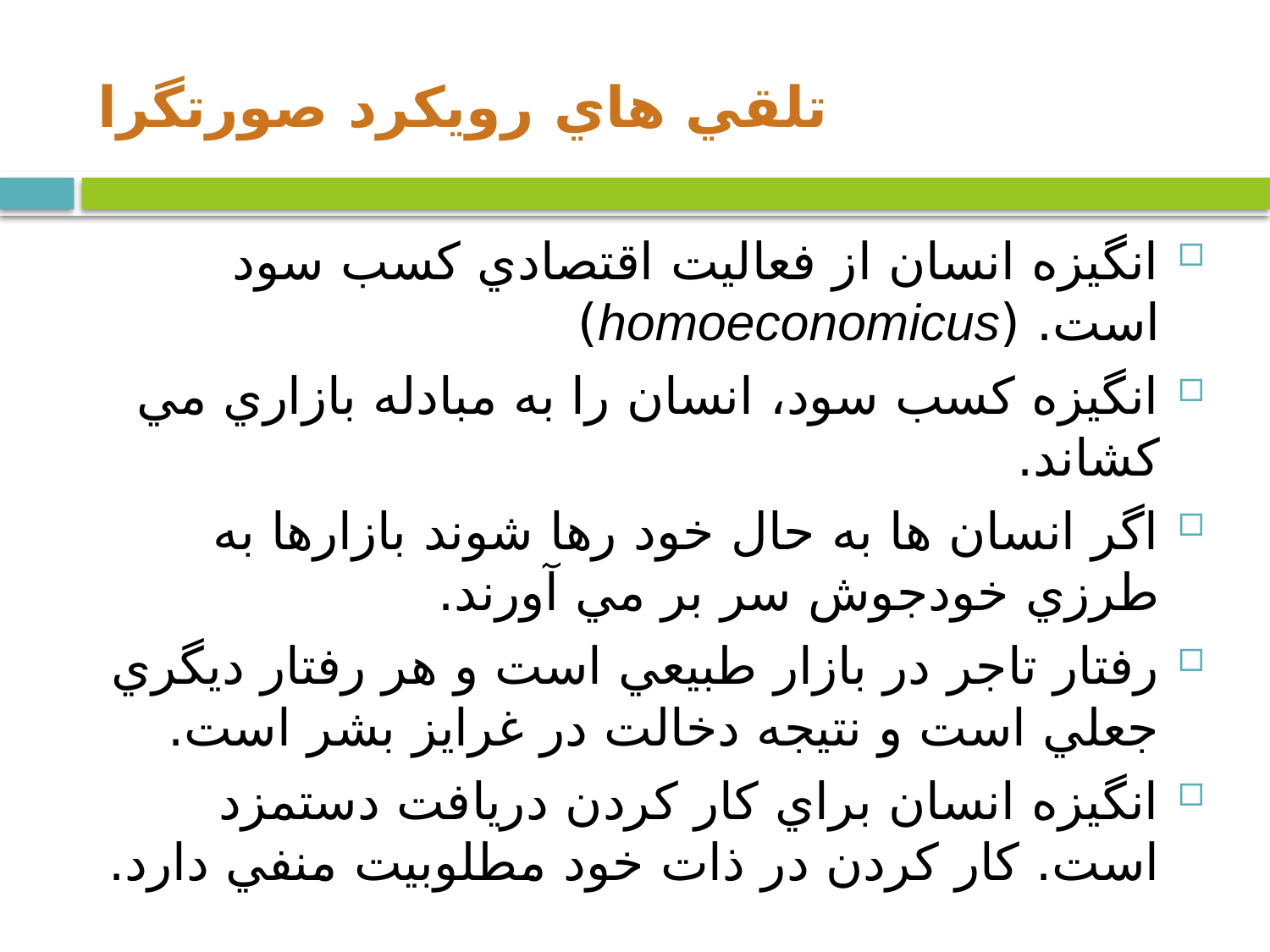

# تلقي هاي رويکرد صورتگرا
انگيزه انسان از فعاليت اقتصادي کسب سود است. (homoeconomicus)
انگيزه کسب سود، انسان را به مبادله بازاري مي کشاند.
اگر انسان ها به حال خود رها شوند بازارها به طرزي خودجوش سر بر مي آورند.
رفتار تاجر در بازار طبيعي است و هر رفتار ديگري جعلي است و نتيجه دخالت در غرايز بشر است.
انگيزه انسان براي کار کردن دريافت دستمزد است. کار کردن در ذات خود مطلوبيت منفي دارد.